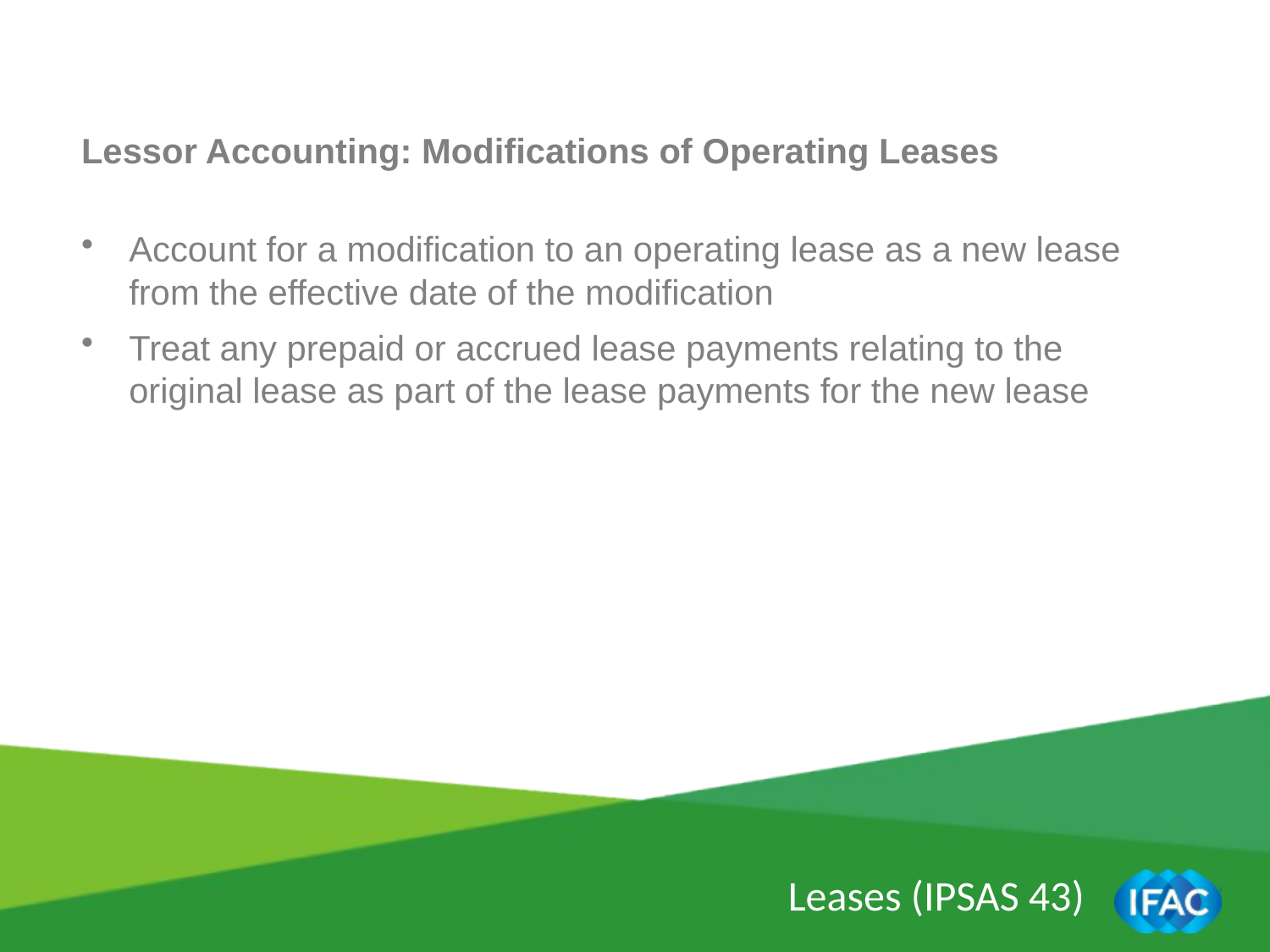

Lessor Accounting: Modifications of Operating Leases

Account for a modification to an operating lease as a new lease from the effective date of the modification
Treat any prepaid or accrued lease payments relating to the original lease as part of the lease payments for the new lease
Leases (IPSAS 43)